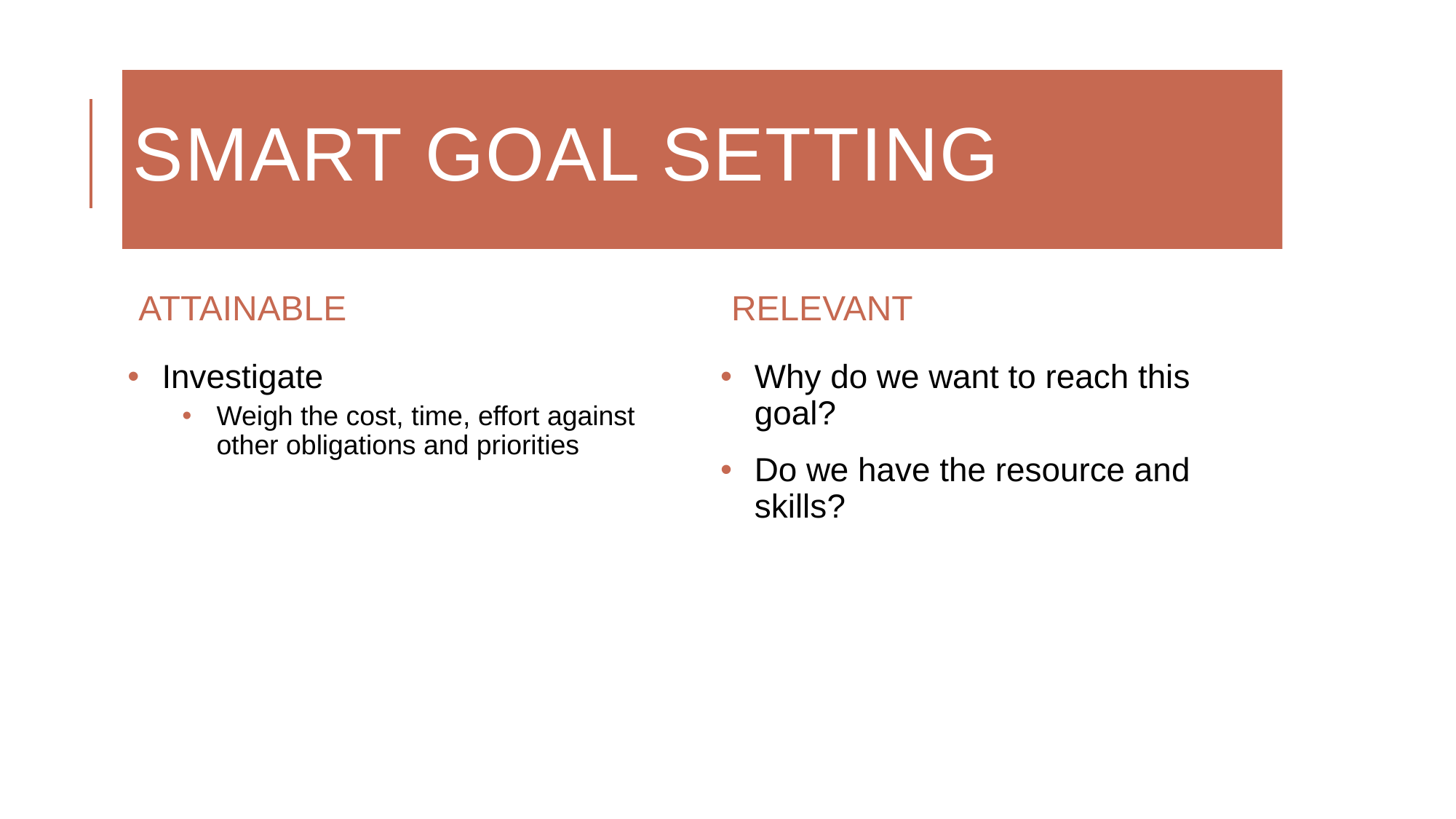

# Smart goal setting
ATTAINABLE
RELEVANT
Investigate
Weigh the cost, time, effort against other obligations and priorities

Why do we want to reach this goal?
Do we have the resource and skills?